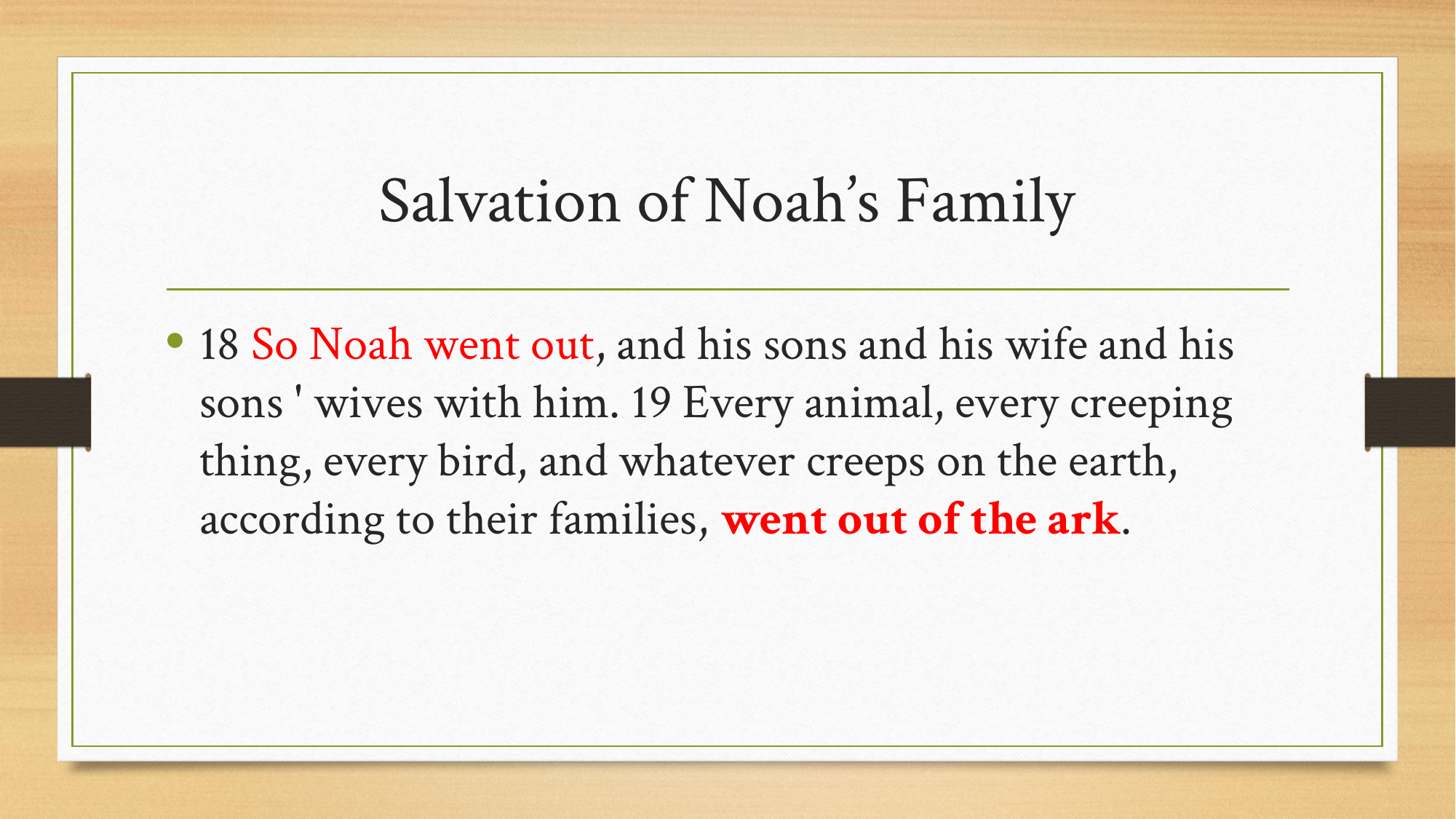

# Salvation of Noah’s Family
18 So Noah went out, and his sons and his wife and his sons ' wives with him. 19 Every animal, every creeping thing, every bird, and whatever creeps on the earth, according to their families, went out of the ark.